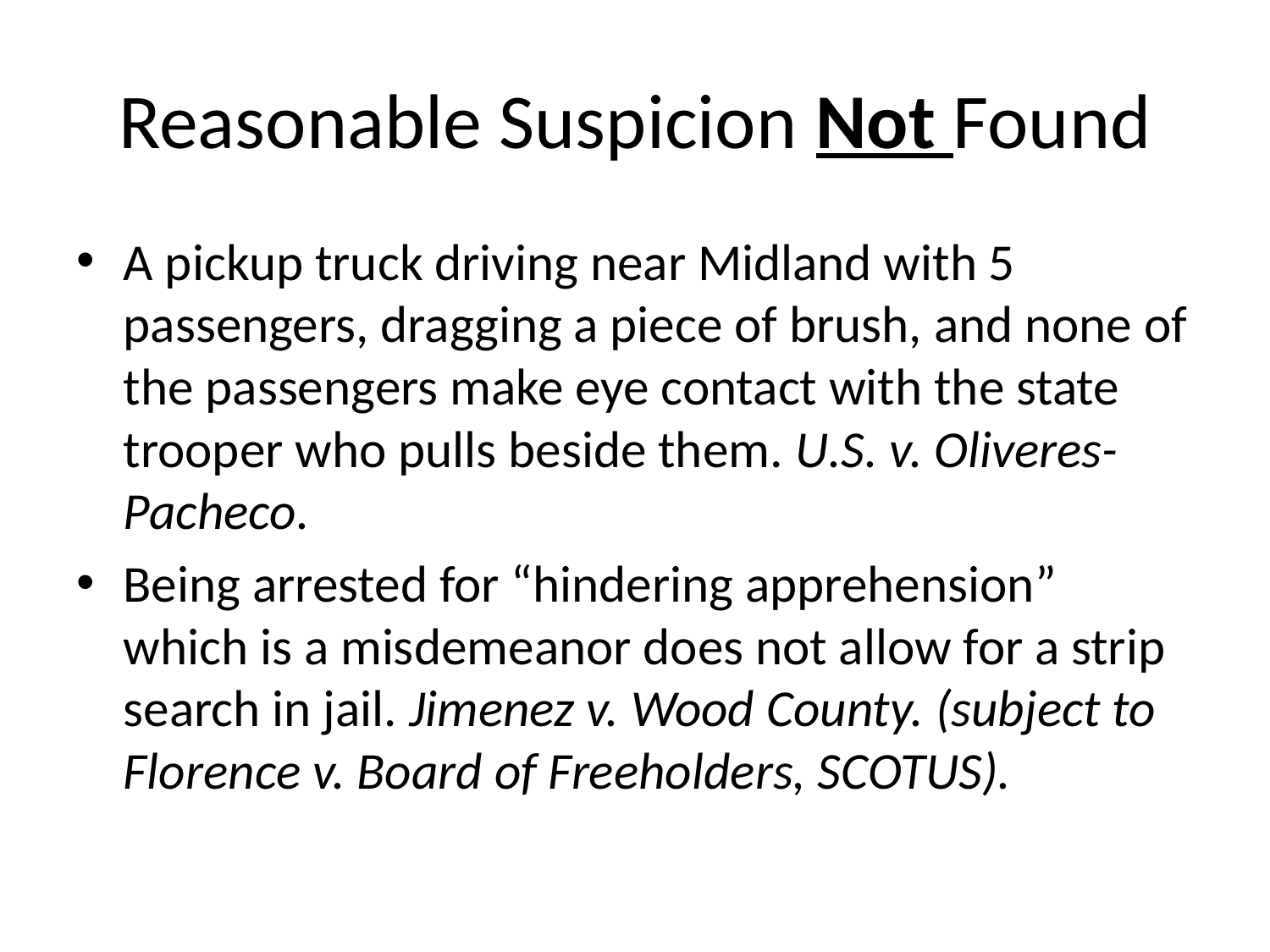

# Reasonable Suspicion Not Found
A pickup truck driving near Midland with 5 passengers, dragging a piece of brush, and none of the passengers make eye contact with the state trooper who pulls beside them. U.S. v. Oliveres-Pacheco.
Being arrested for “hindering apprehension” which is a misdemeanor does not allow for a strip search in jail. Jimenez v. Wood County. (subject to Florence v. Board of Freeholders, SCOTUS).